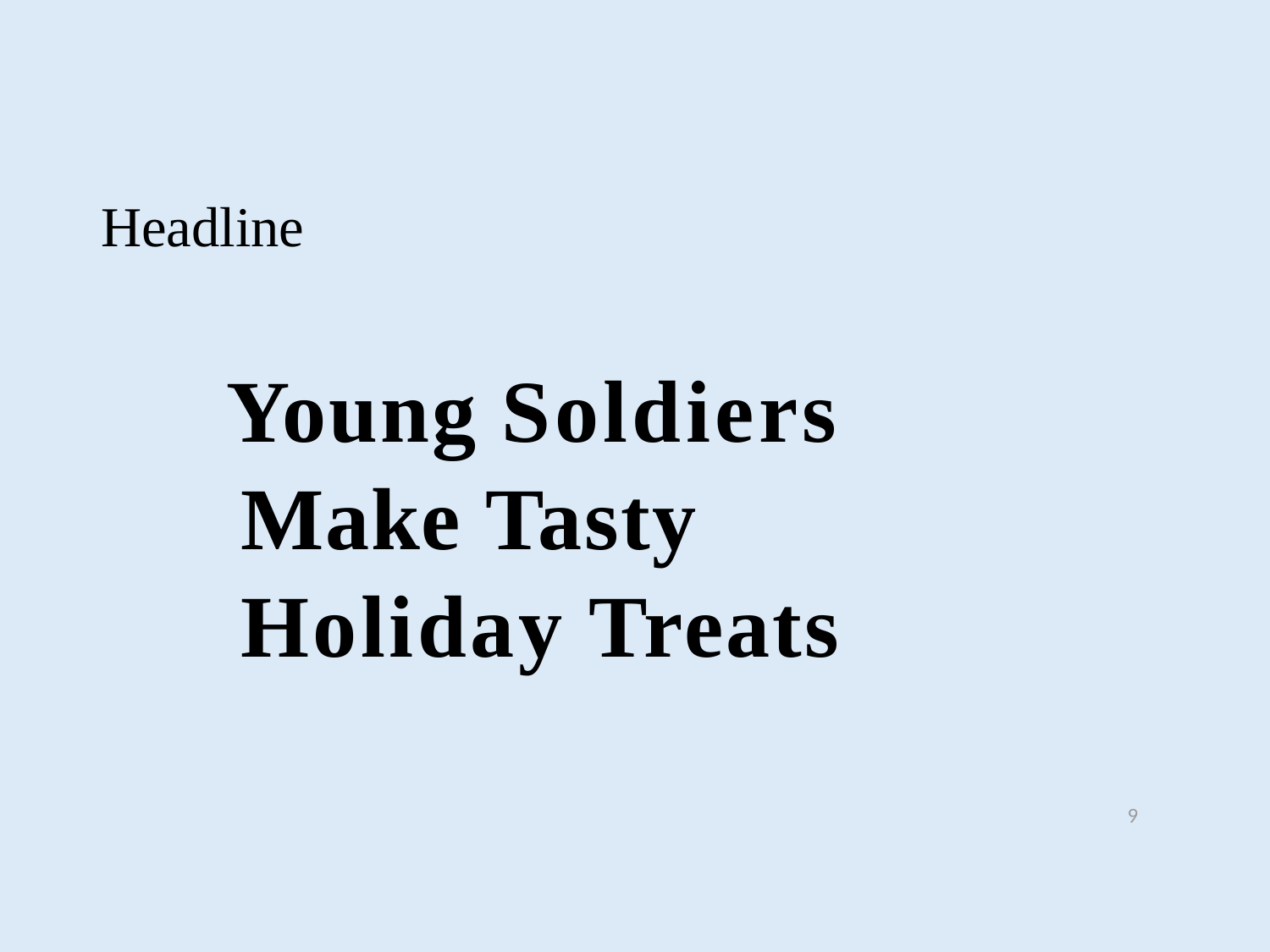

# Headline
Young Soldiers Make Tasty Holiday Treats
9